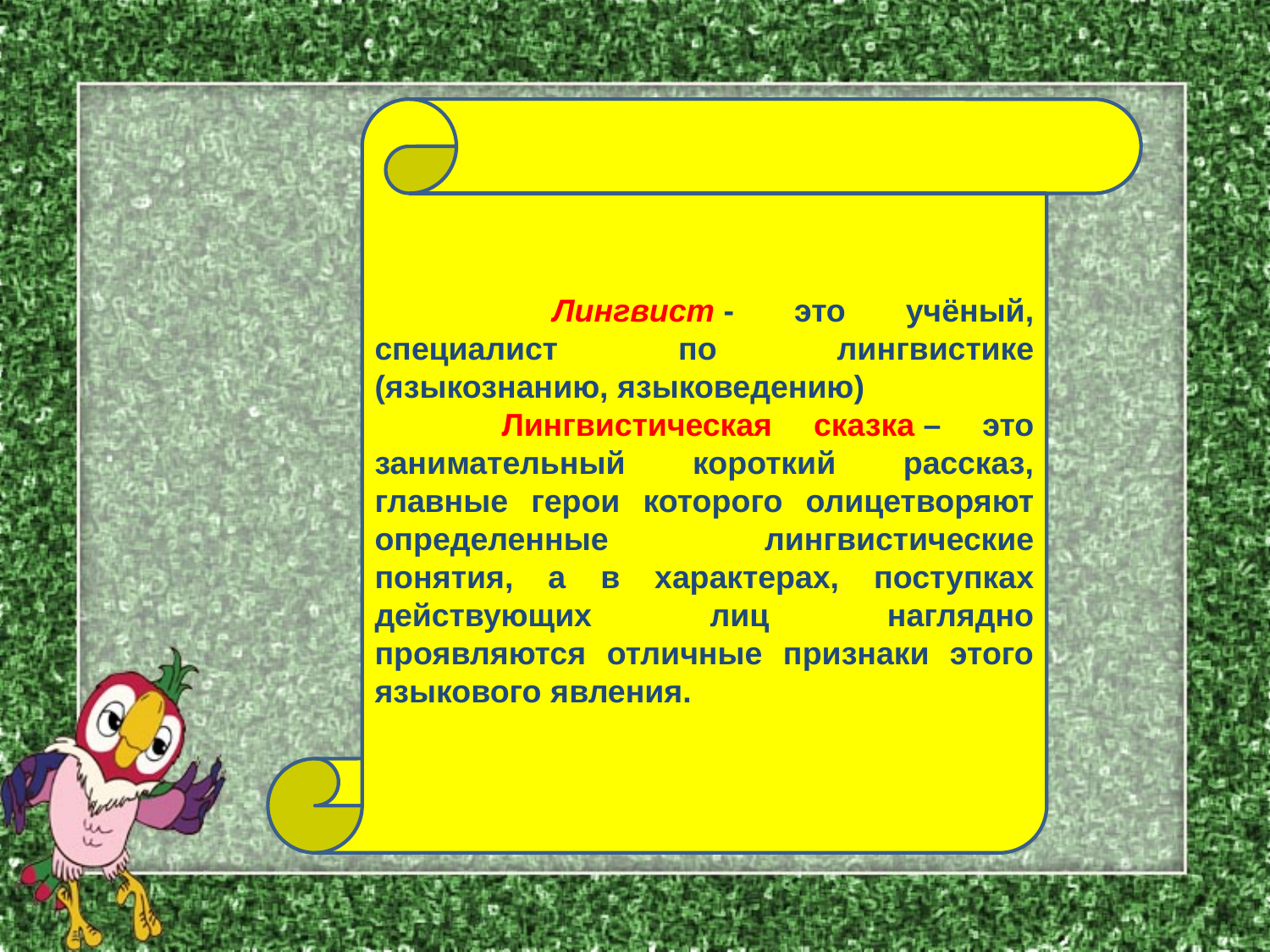

(	Лингвист - это учёный, специалист по лингвистике (языкознанию, языковедению)
	Лингвистическая сказка – это занимательный короткий рассказ, главные герои которого олицетворяют определенные лингвистические понятия, а в характерах, поступках действующих лиц наглядно проявляются отличные признаки этого языкового явления.